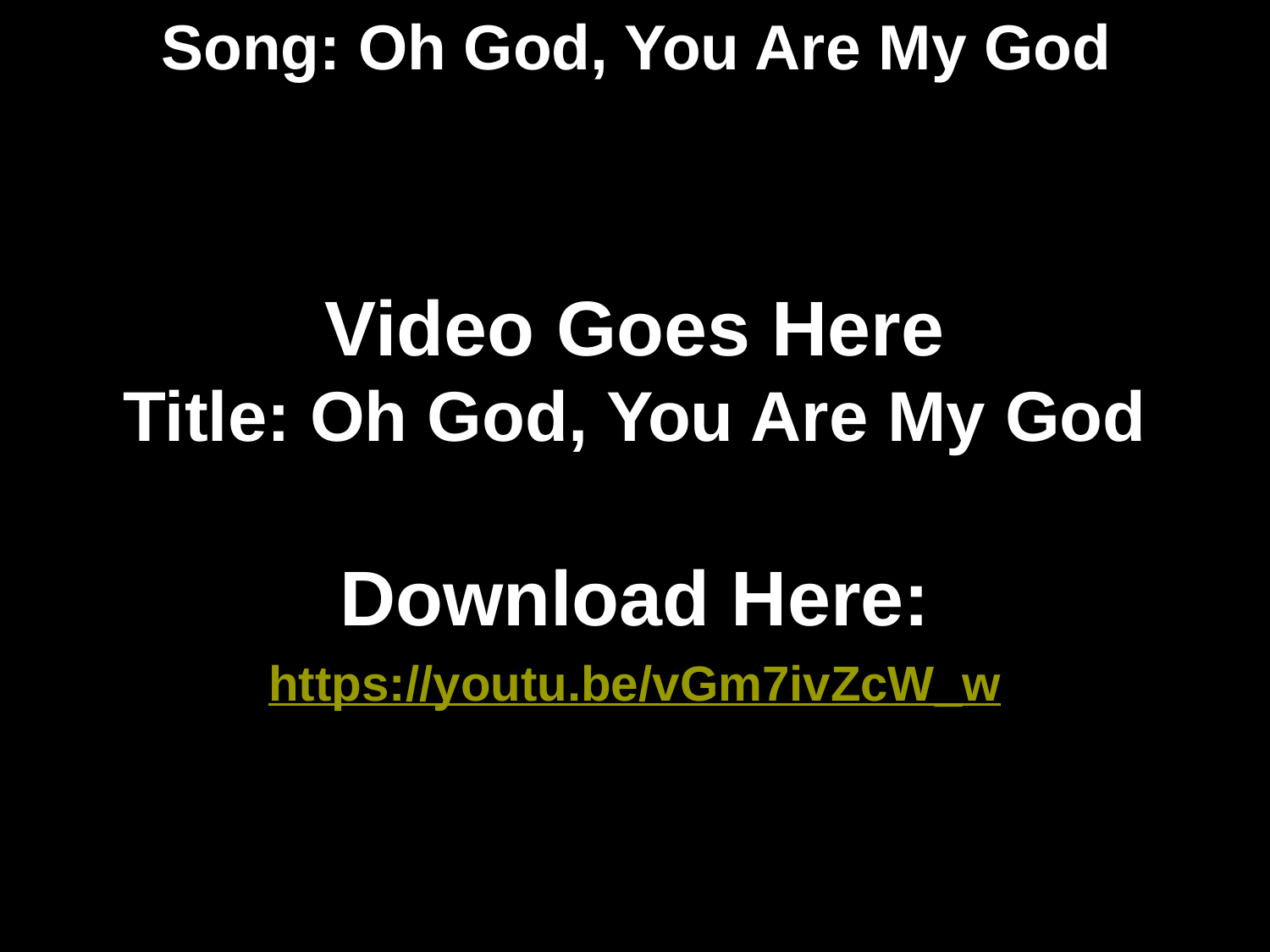

# Song: Oh God, You Are My God

Video Goes Here
Title: Oh God, You Are My God
Download Here:
https://youtu.be/vGm7ivZcW_w